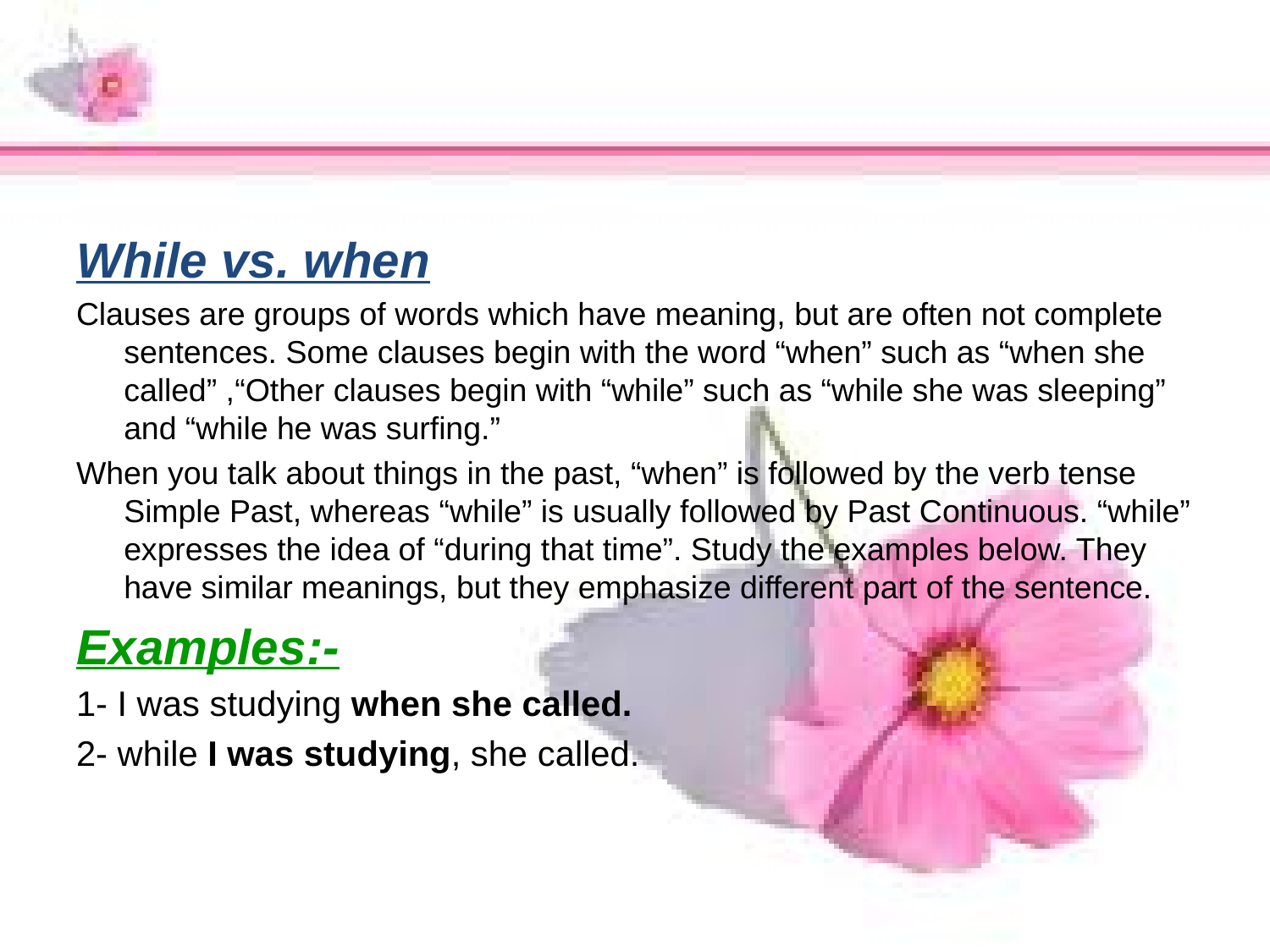

#
While vs. when
Clauses are groups of words which have meaning, but are often not complete sentences. Some clauses begin with the word “when” such as “when she called” ,“Other clauses begin with “while” such as “while she was sleeping” and “while he was surfing.”
When you talk about things in the past, “when” is followed by the verb tense Simple Past, whereas “while” is usually followed by Past Continuous. “while” expresses the idea of “during that time”. Study the examples below. They have similar meanings, but they emphasize different part of the sentence.
Examples:-
1- I was studying when she called.
2- while I was studying, she called.